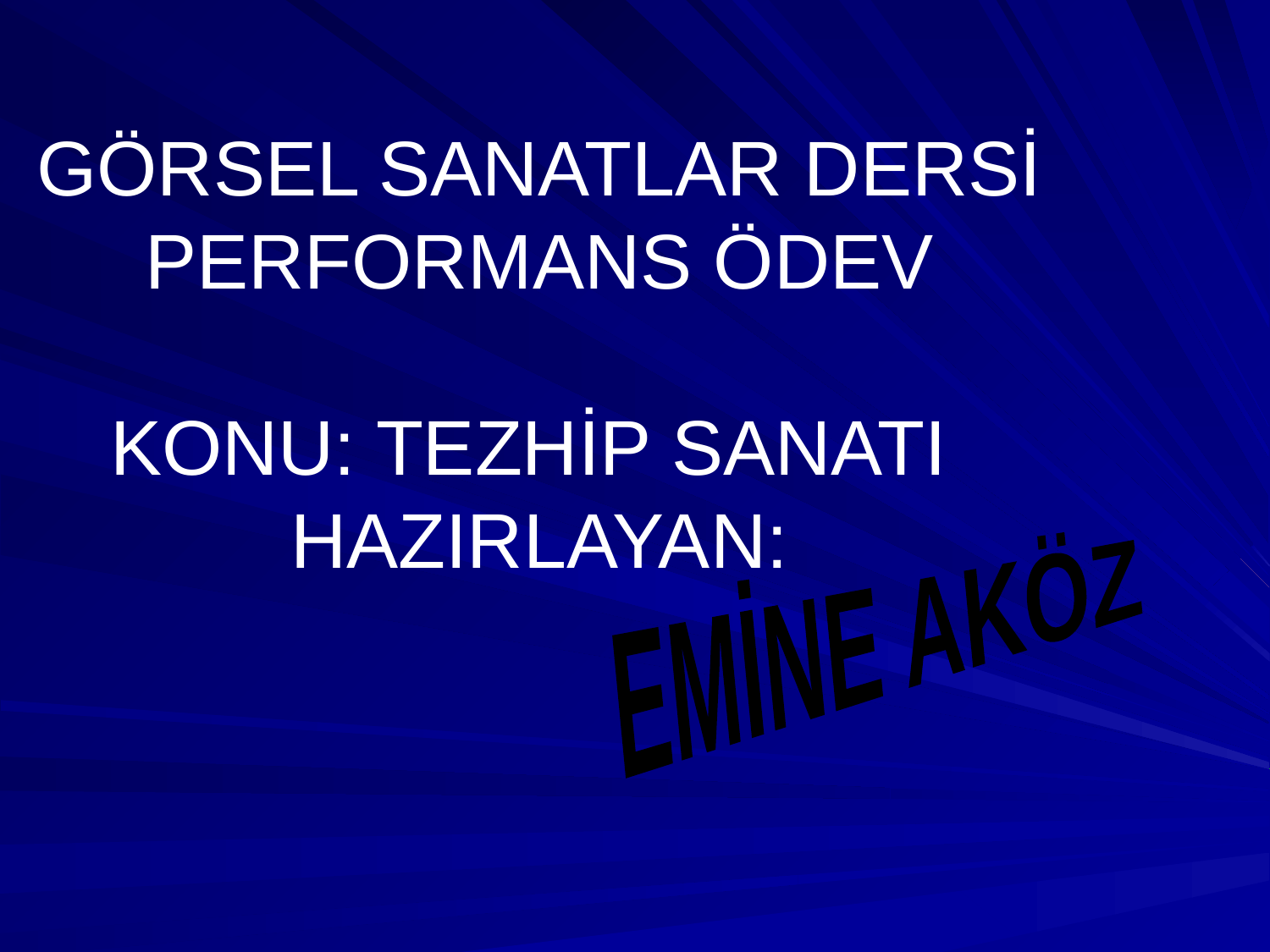

GÖRSEL SANATLAR DERSİ PERFORMANS ÖDEV
KONU: TEZHİP SANATI
HAZIRLAYAN:
EMİNE AKÖZ